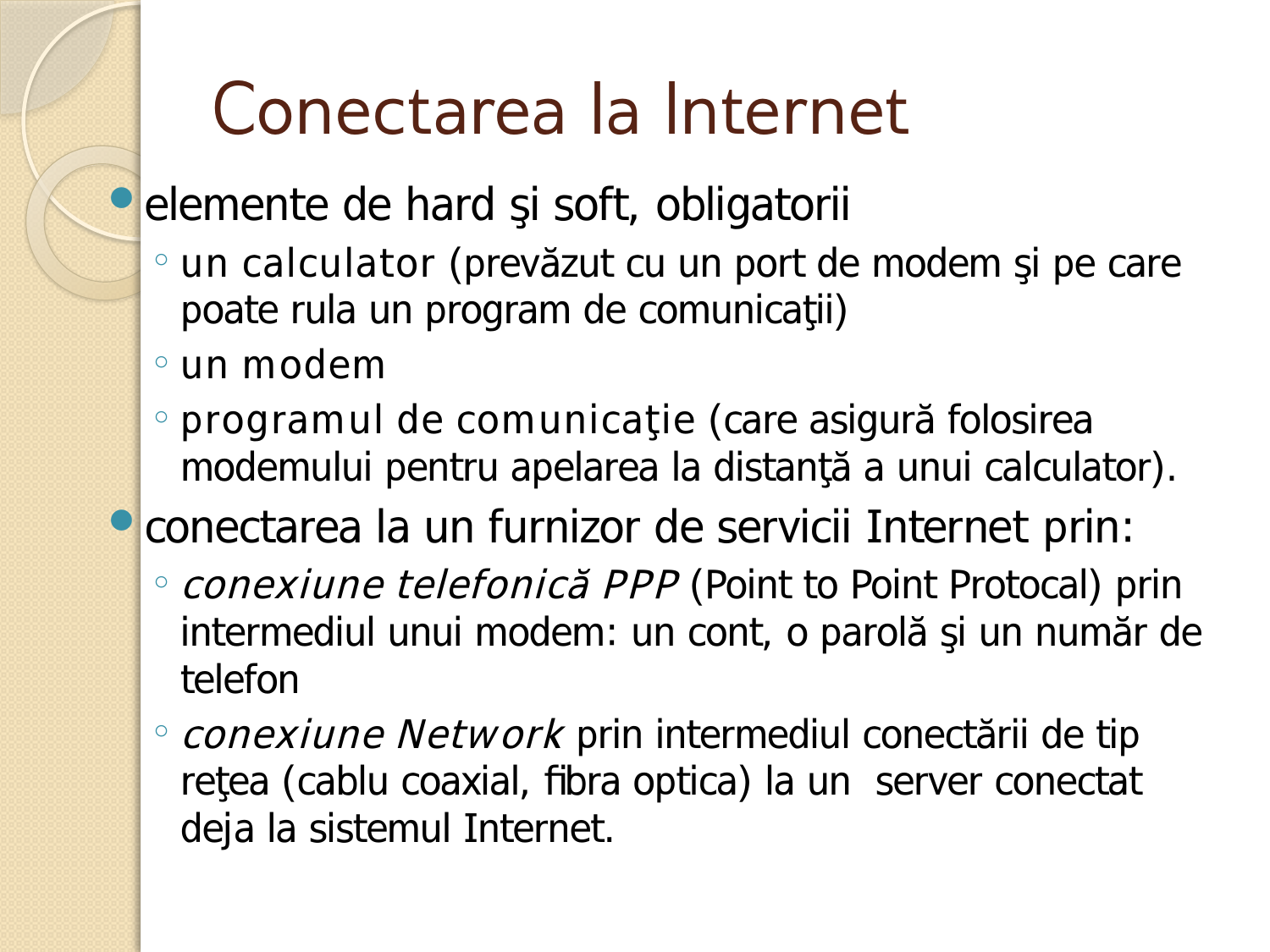

# Conectarea la Internet
elemente de hard şi soft, obligatorii
un calculator (prevăzut cu un port de modem şi pe care poate rula un program de comunicaţii)
un modem
programul de comunicaţie (care asigură folosirea modemului pentru apelarea la distanţă a unui calculator).
conectarea la un furnizor de servicii Internet prin:
conexiune telefonică PPP (Point to Point Protocal) prin intermediul unui modem: un cont, o parolă şi un număr de telefon
conexiune Network prin intermediul conectării de tip reţea (cablu coaxial, fibra optica) la un  server conectat deja la sistemul Internet.